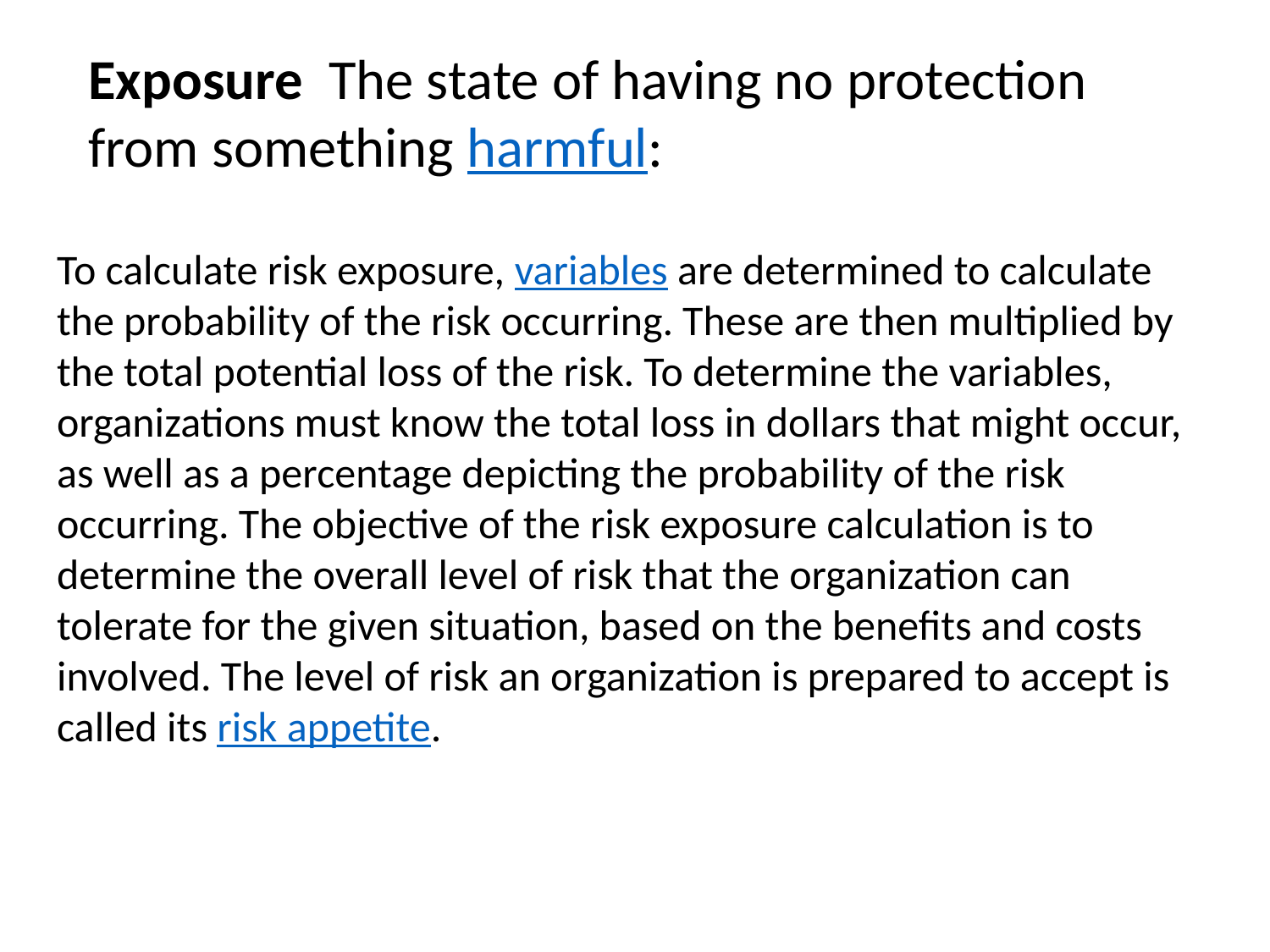

Exposure  The state of having no protection from something harmful:
To calculate risk exposure, variables are determined to calculate the probability of the risk occurring. These are then multiplied by the total potential loss of the risk. To determine the variables, organizations must know the total loss in dollars that might occur, as well as a percentage depicting the probability of the risk occurring. The objective of the risk exposure calculation is to determine the overall level of risk that the organization can tolerate for the given situation, based on the benefits and costs involved. The level of risk an organization is prepared to accept is called its risk appetite.